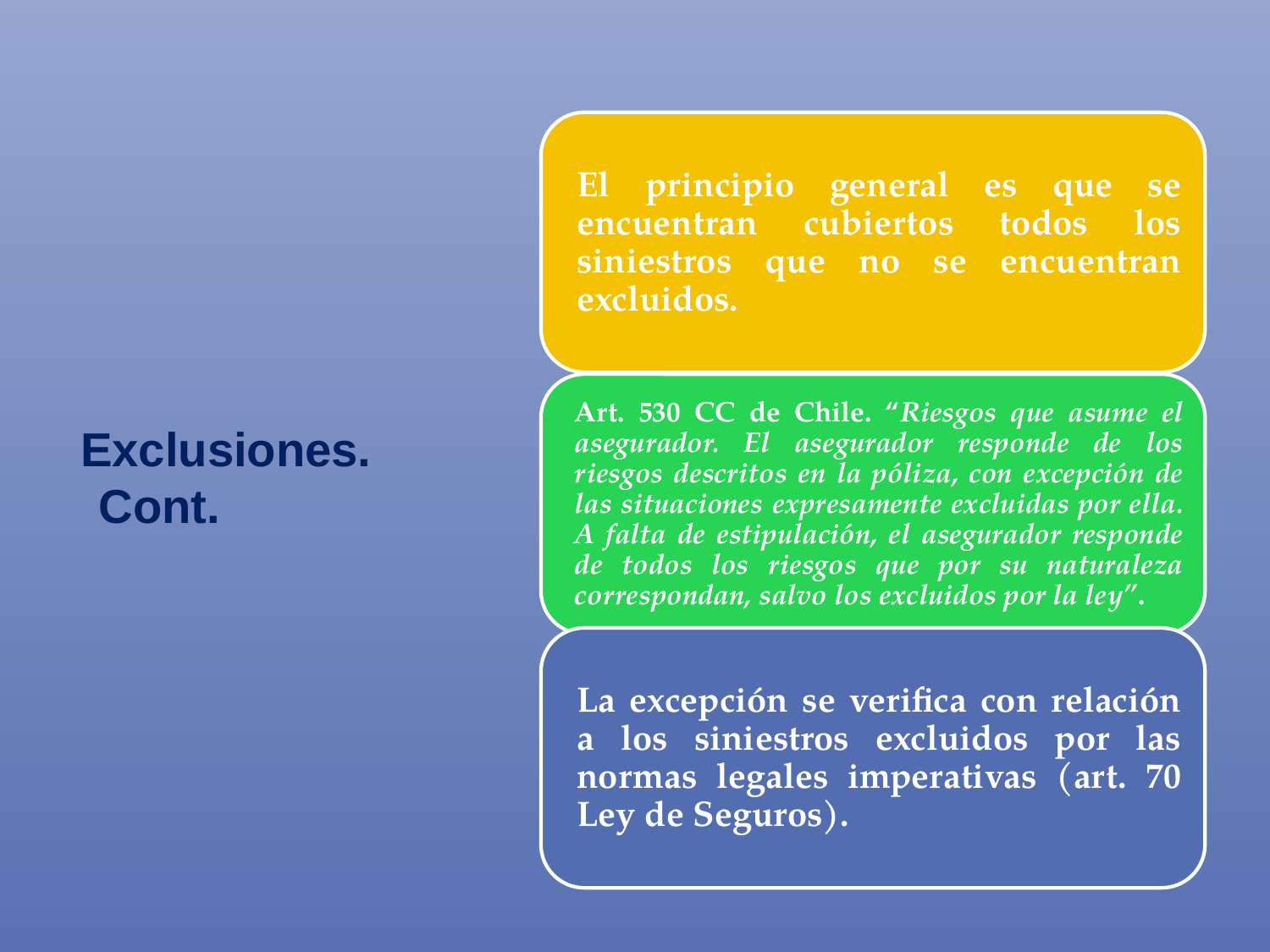

El principio general es que se encuentran cubiertos todos los siniestros que no se encuentran excluidos.
Art. 530 CC de Chile. “Riesgos que asume el asegurador. El asegurador responde de los riesgos descritos en la póliza, con excepción de las situaciones expresamente excluidas por ella. A falta de estipulación, el asegurador responde de todos los riesgos que por su naturaleza correspondan, salvo los excluidos por la ley”.
La excepción se verifica con relación a los siniestros excluidos por las normas legales imperativas (art. 70 Ley de Seguros).
# Exclusiones. Cont.